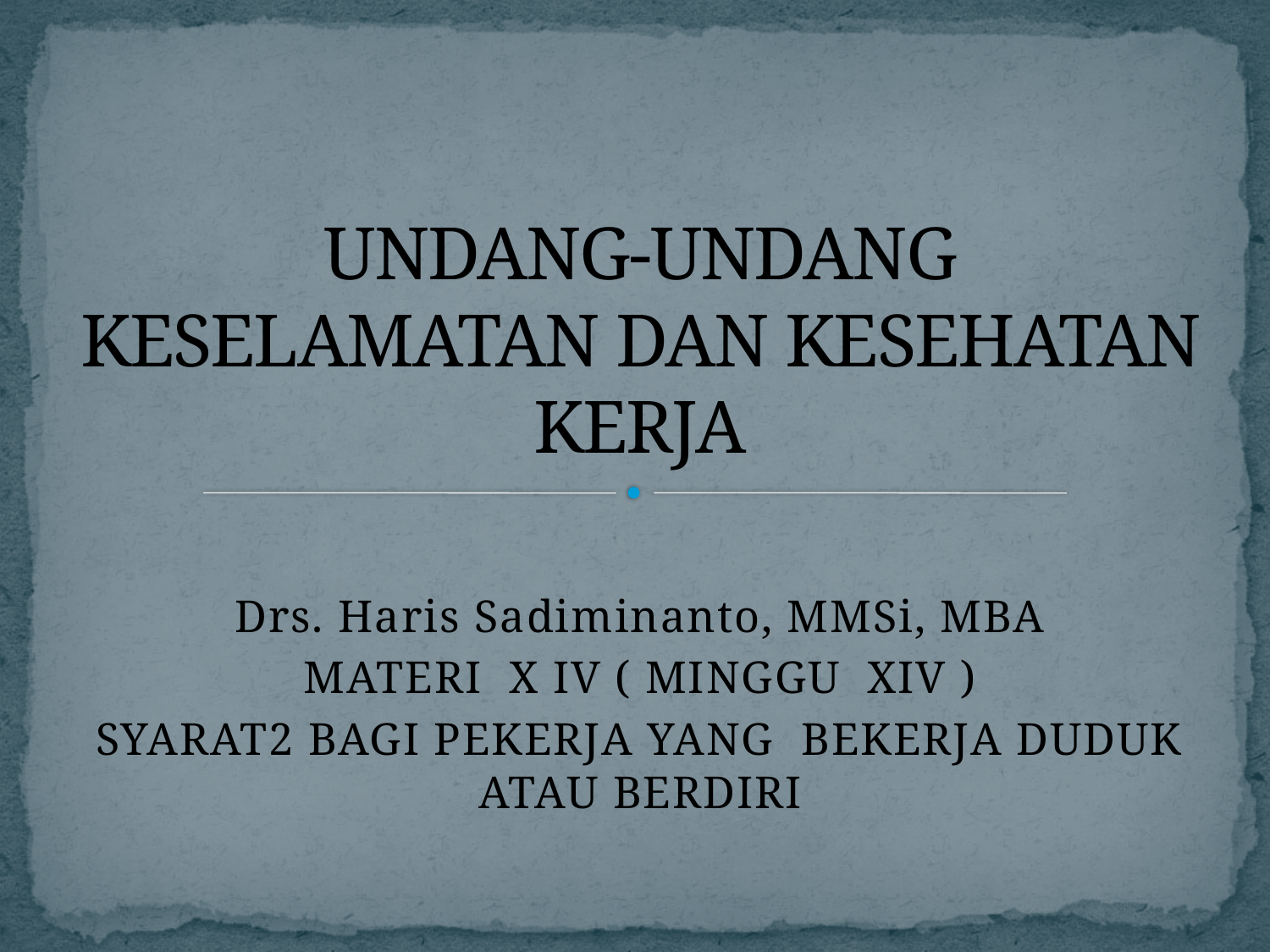

# UNDANG-UNDANG KESELAMATAN DAN KESEHATAN  KERJA
Drs. Haris Sadiminanto, MMSi, MBA
MATERI  X IV ( MINGGU  XIV )
SYARAT2 BAGI PEKERJA YANG  BEKERJA DUDUK ATAU BERDIRI